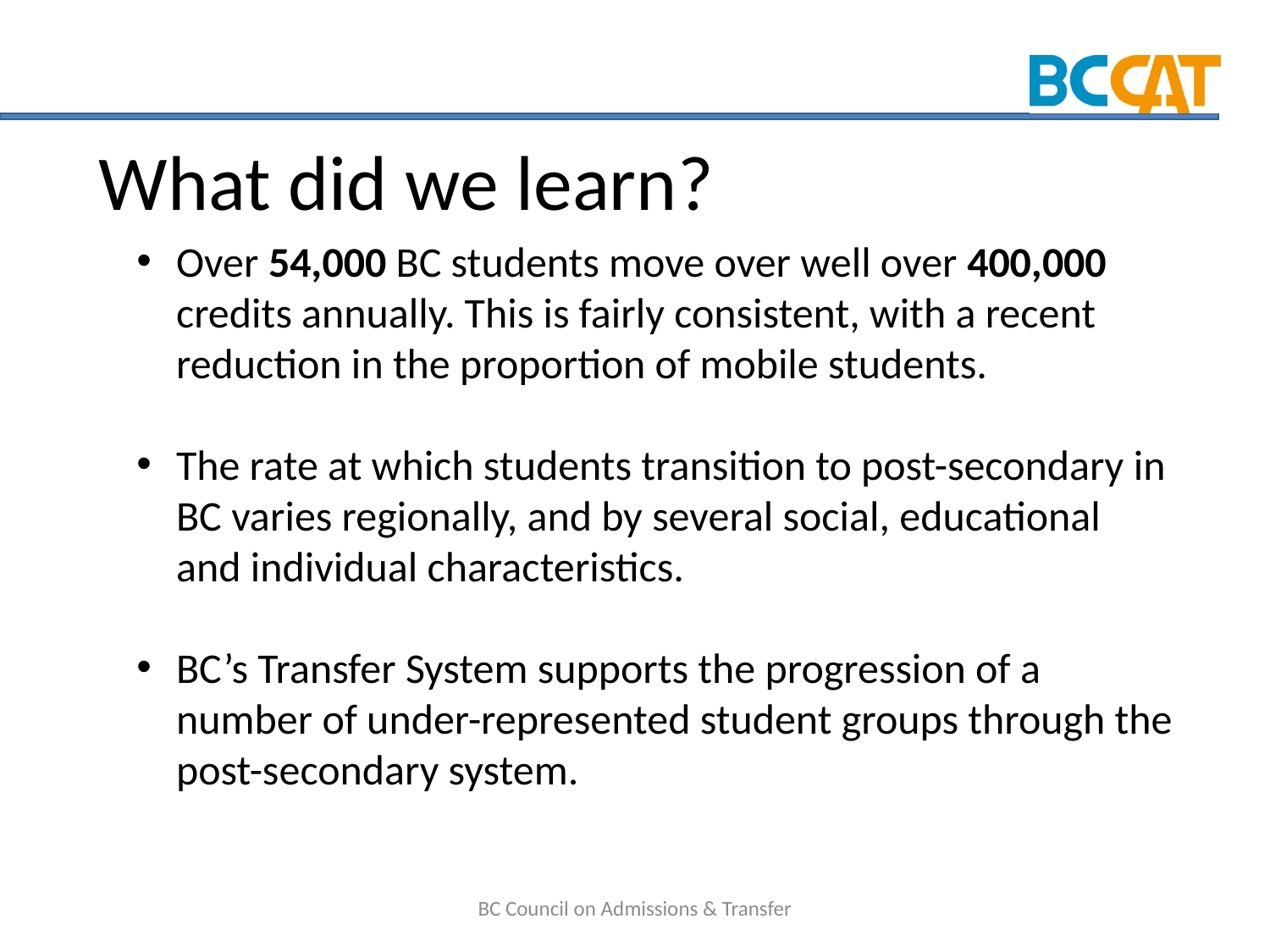

What did we learn?
Over 54,000 BC students move over well over 400,000 credits annually. This is fairly consistent, with a recent reduction in the proportion of mobile students.

The rate at which students transition to post-secondary in BC varies regionally, and by several social, educational and individual characteristics.

BC’s Transfer System supports the progression of a number of under-represented student groups through the post-secondary system.
 BC Council on Admissions & Transfer